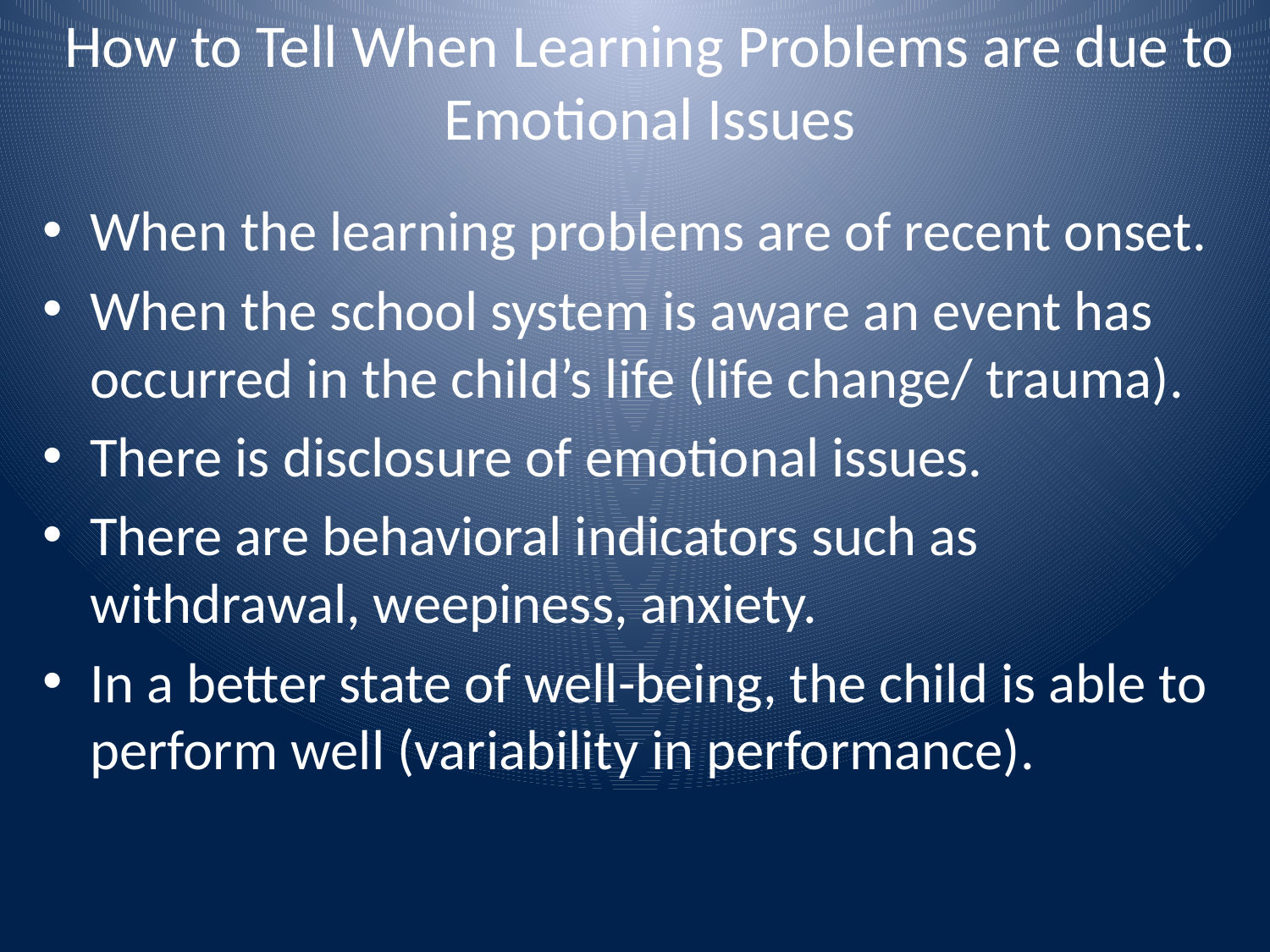

# How to Tell When Learning Problems are due to Emotional Issues
When the learning problems are of recent onset.
When the school system is aware an event has occurred in the child’s life (life change/ trauma).
There is disclosure of emotional issues.
There are behavioral indicators such as withdrawal, weepiness, anxiety.
In a better state of well-being, the child is able to perform well (variability in performance).